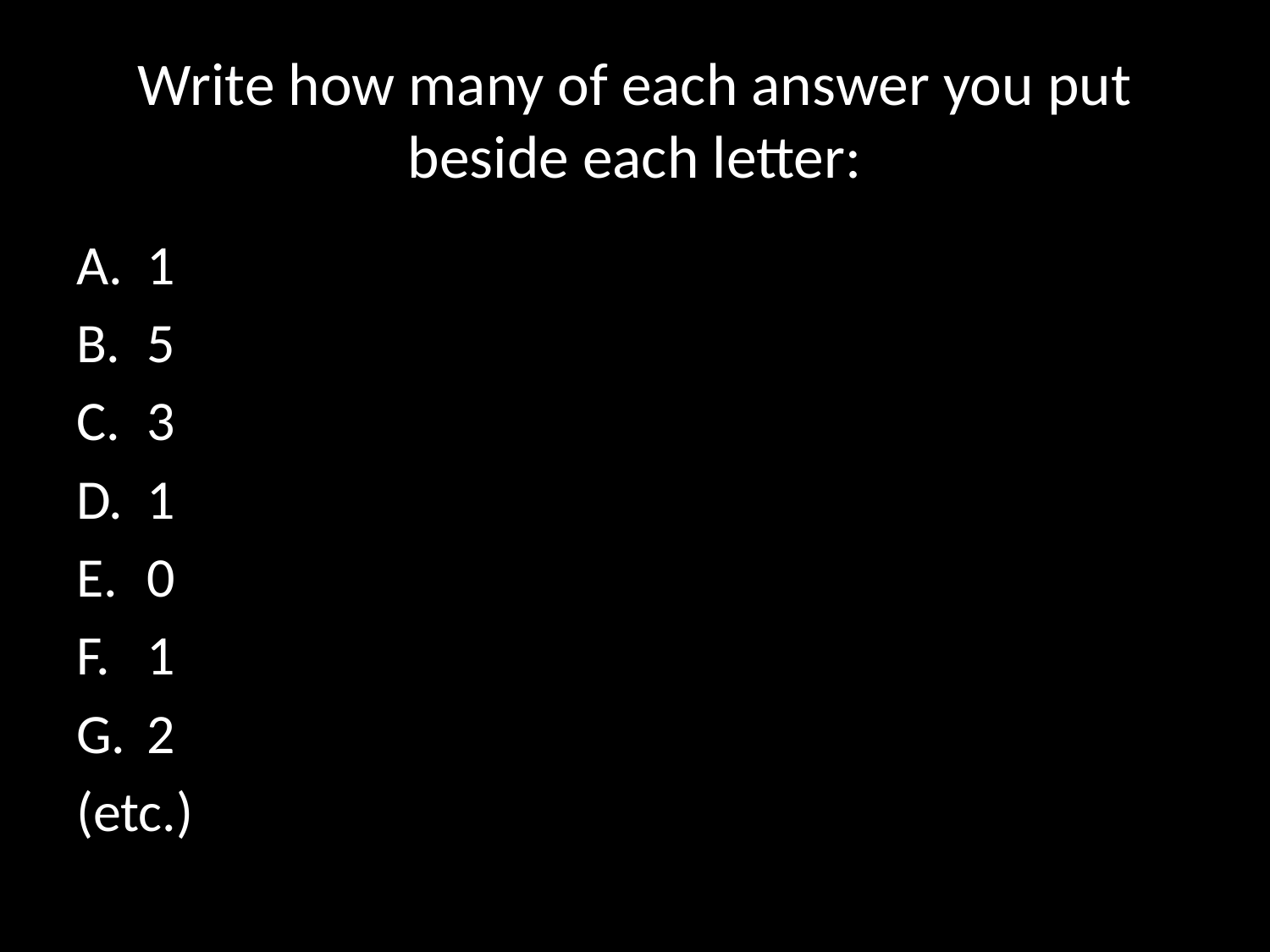

# Write how many of each answer you put beside each letter:
1
5
3
1
0
1
2
(etc.)